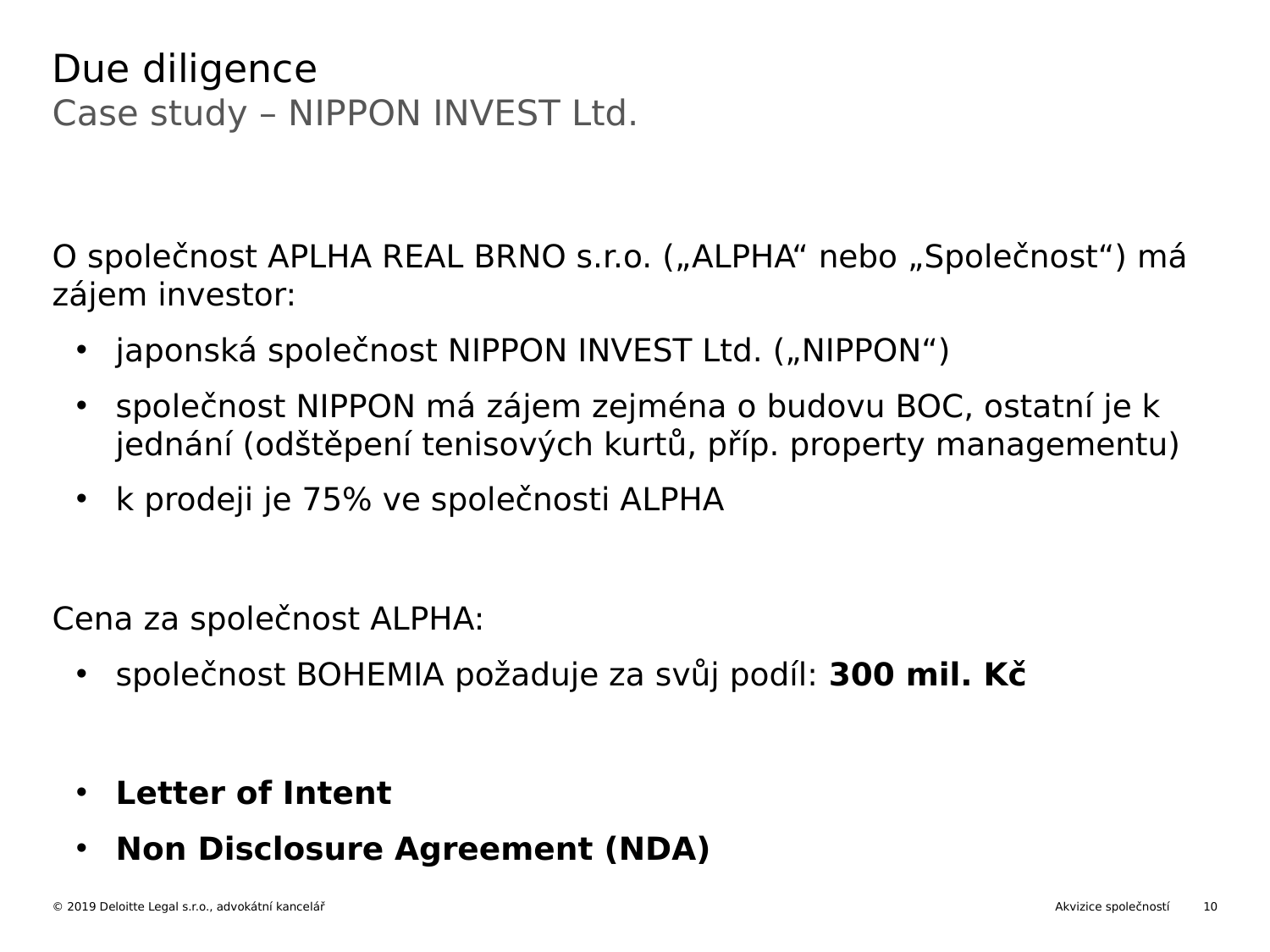

# Due diligence
Case study – NIPPON INVEST Ltd.
O společnost APLHA REAL BRNO s.r.o. („ALPHA“ nebo „Společnost“) má zájem investor:
japonská společnost NIPPON INVEST Ltd. („NIPPON“)
společnost NIPPON má zájem zejména o budovu BOC, ostatní je k jednání (odštěpení tenisových kurtů, příp. property managementu)
k prodeji je 75% ve společnosti ALPHA

Cena za společnost ALPHA:
společnost BOHEMIA požaduje za svůj podíl: 300 mil. Kč

Letter of Intent
Non Disclosure Agreement (NDA)